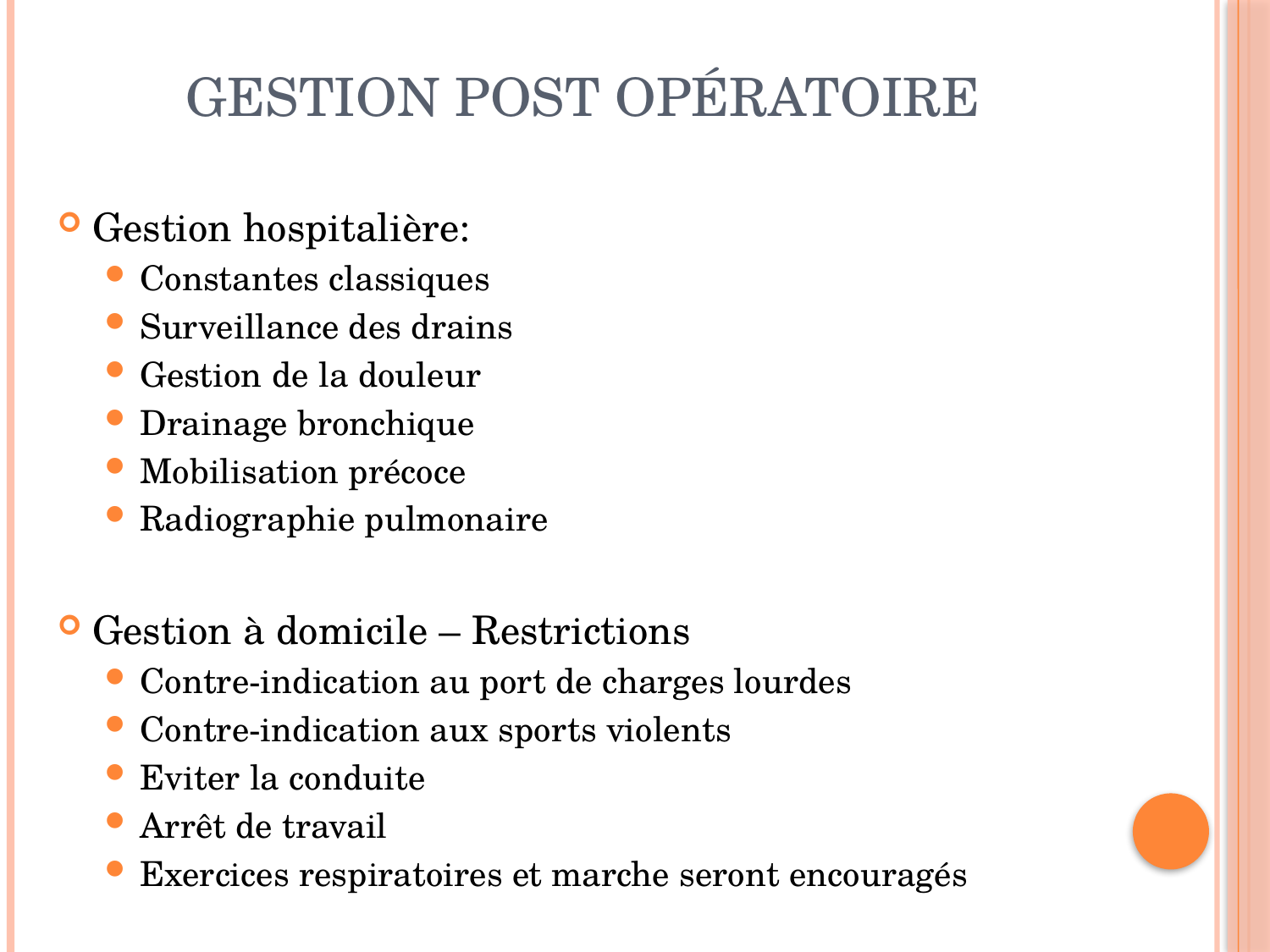

# Gestion post opératoire
Gestion hospitalière:
Constantes classiques
Surveillance des drains
Gestion de la douleur
Drainage bronchique
Mobilisation précoce
Radiographie pulmonaire

Gestion à domicile – Restrictions
Contre-indication au port de charges lourdes
Contre-indication aux sports violents
Eviter la conduite
Arrêt de travail
Exercices respiratoires et marche seront encouragés